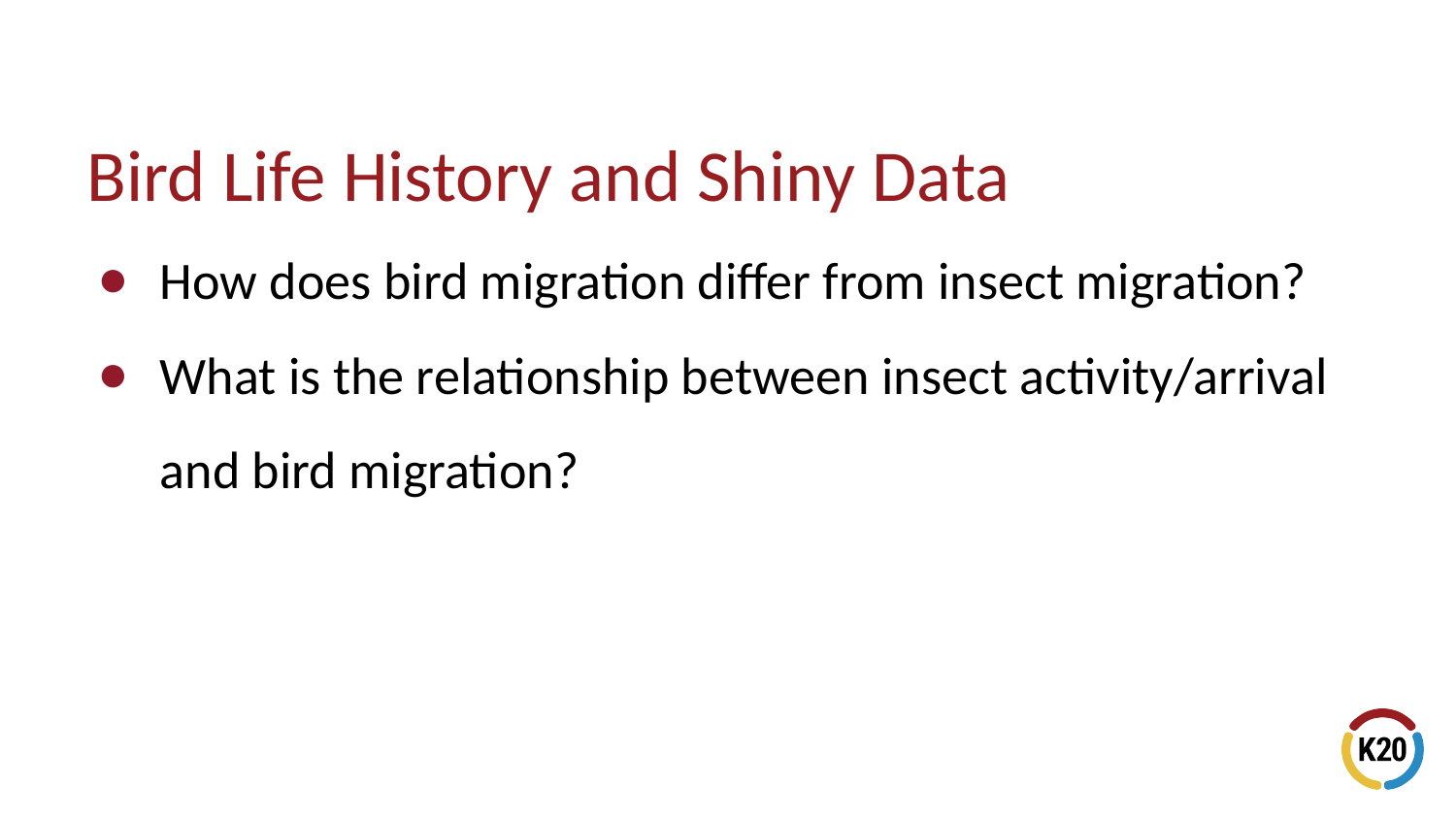

# Bird Life History and Shiny Data
How does bird migration differ from insect migration?
What is the relationship between insect activity/arrival and bird migration?